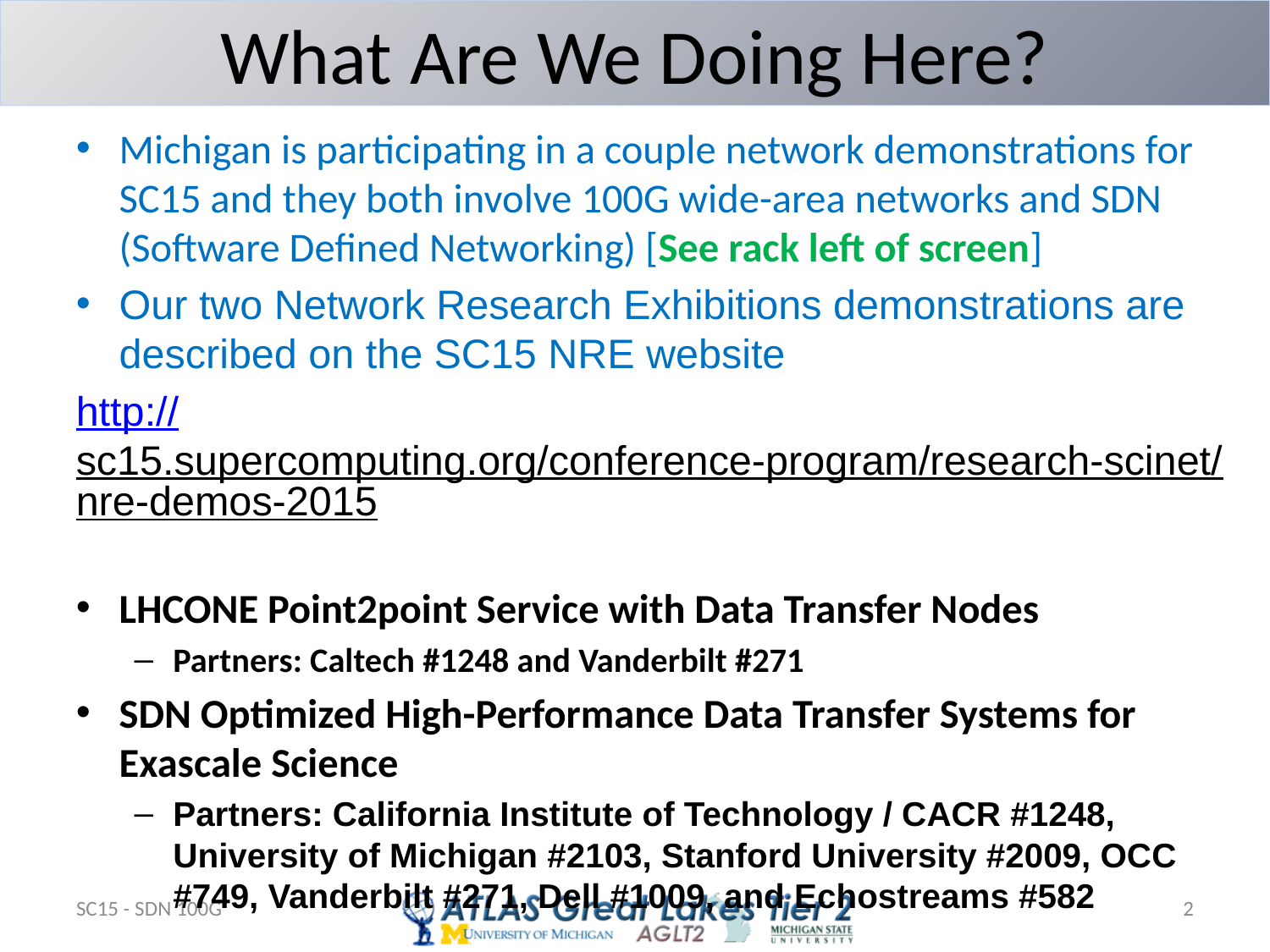

# What Are We Doing Here?
Michigan is participating in a couple network demonstrations for SC15 and they both involve 100G wide-area networks and SDN (Software Defined Networking) [See rack left of screen]
Our two Network Research Exhibitions demonstrations are described on the SC15 NRE website
http://sc15.supercomputing.org/conference-program/research-scinet/nre-demos-2015
LHCONE Point2point Service with Data Transfer Nodes
Partners: Caltech #1248 and Vanderbilt #271
SDN Optimized High-Performance Data Transfer Systems for Exascale Science
Partners: California Institute of Technology / CACR #1248, University of Michigan #2103, Stanford University #2009, OCC #749, Vanderbilt #271, Dell #1009, and Echostreams #582
SC15 - SDN 100G
2